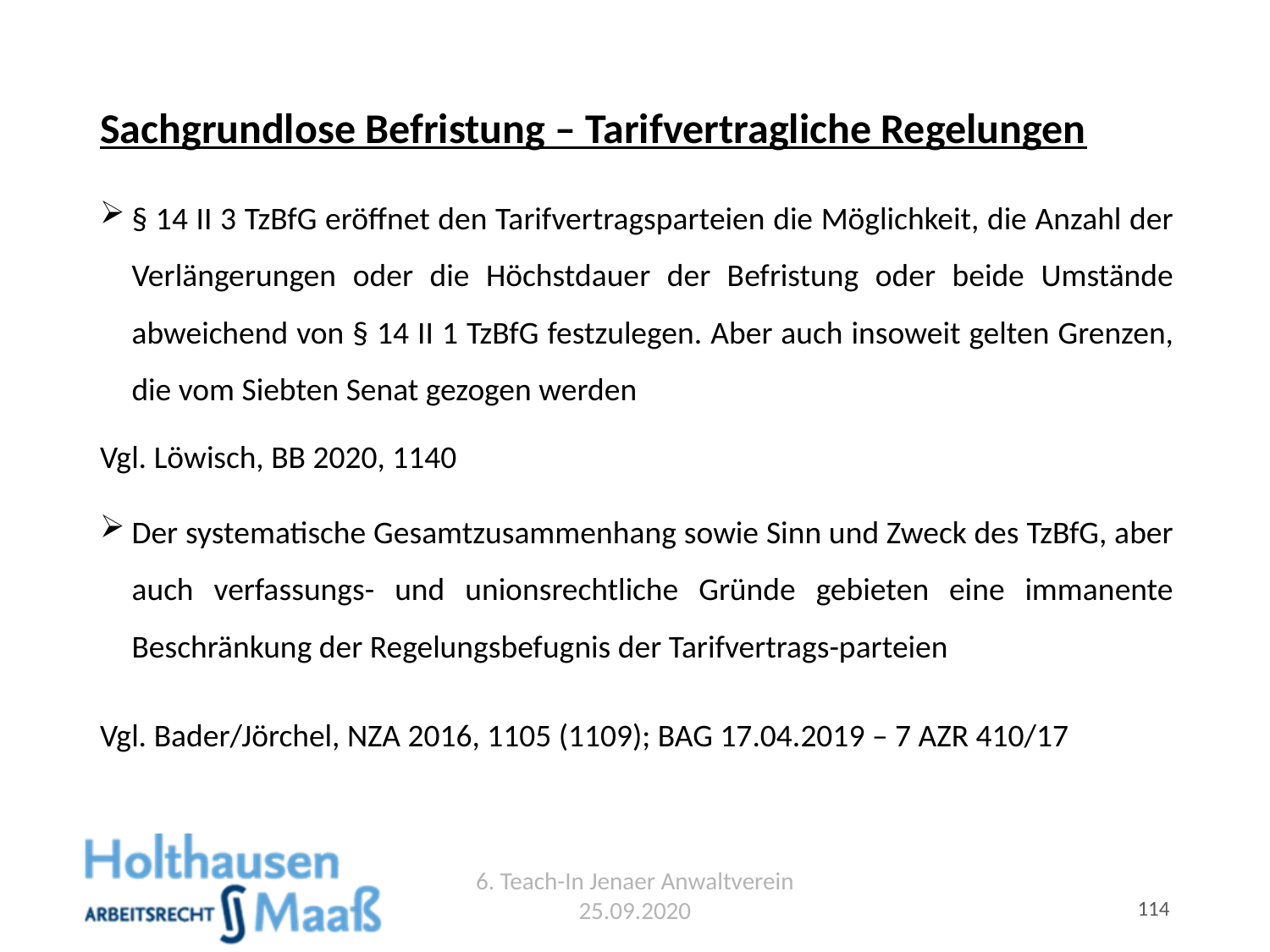

# Sachgrundlose Befristung – Tarifvertragliche Regelungen
§ 14 II 3 TzBfG eröffnet den Tarifvertragsparteien die Möglichkeit, die Anzahl der Verlänge­rungen oder die Höchstdauer der Befristung oder beide Umstände abweichend von § 14 II 1 TzBfG festzulegen. Aber auch insoweit gelten Grenzen, die vom Siebten Senat gezogen werden
Vgl. Löwisch, BB 2020, 1140
Der systematische Gesamtzusammenhang sowie Sinn und Zweck des TzBfG, aber auch verfassungs- und unionsrechtliche Gründe gebieten eine immanente Beschränkung der Regelungsbefugnis der Tarifvertrags-parteien
Vgl. Bader/Jörchel, NZA 2016, 1105 (1109); BAG 17.04.2019 – 7 AZR 410/17

6. Teach-In Jenaer Anwaltverein 25.09.2020
114